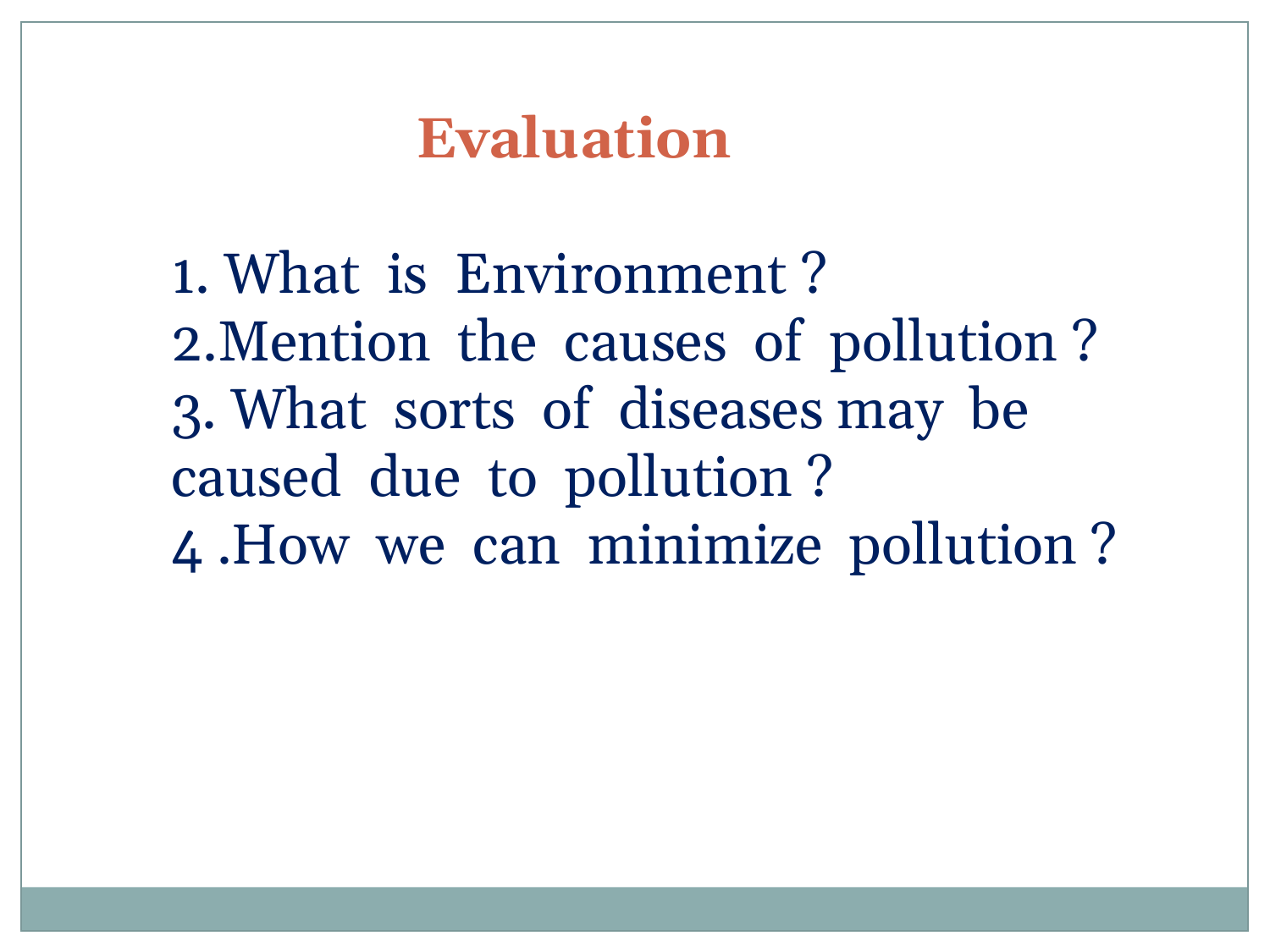

Evaluation

1. What  is  Environment ?
2.Mention  the  causes  of  pollution ?
3. What  sorts  of  diseases may  be caused  due  to  pollution ?
4 .How  we  can  minimize  pollution ?